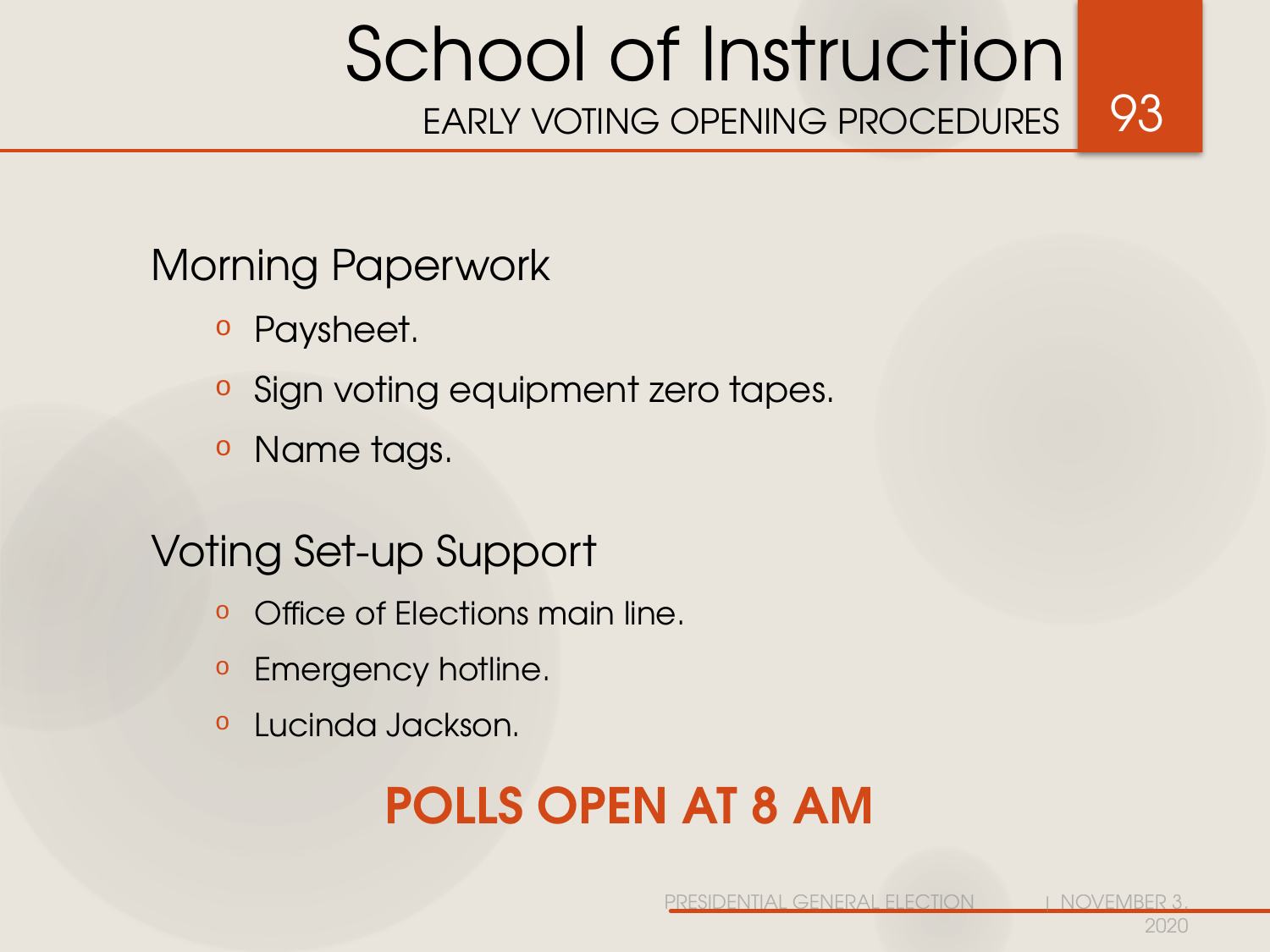

# School of Instruction
93
Early voting opening procedures
Morning Paperwork
Paysheet.
Sign voting equipment zero tapes.
Name tags.

Voting Set-up Support
Office of Elections main line.
Emergency hotline.
Lucinda Jackson.

POLLS OPEN AT 8 AM

PRESIDENTIAL GENERAL ELECTION	|  NOVEMBER 3, 2020